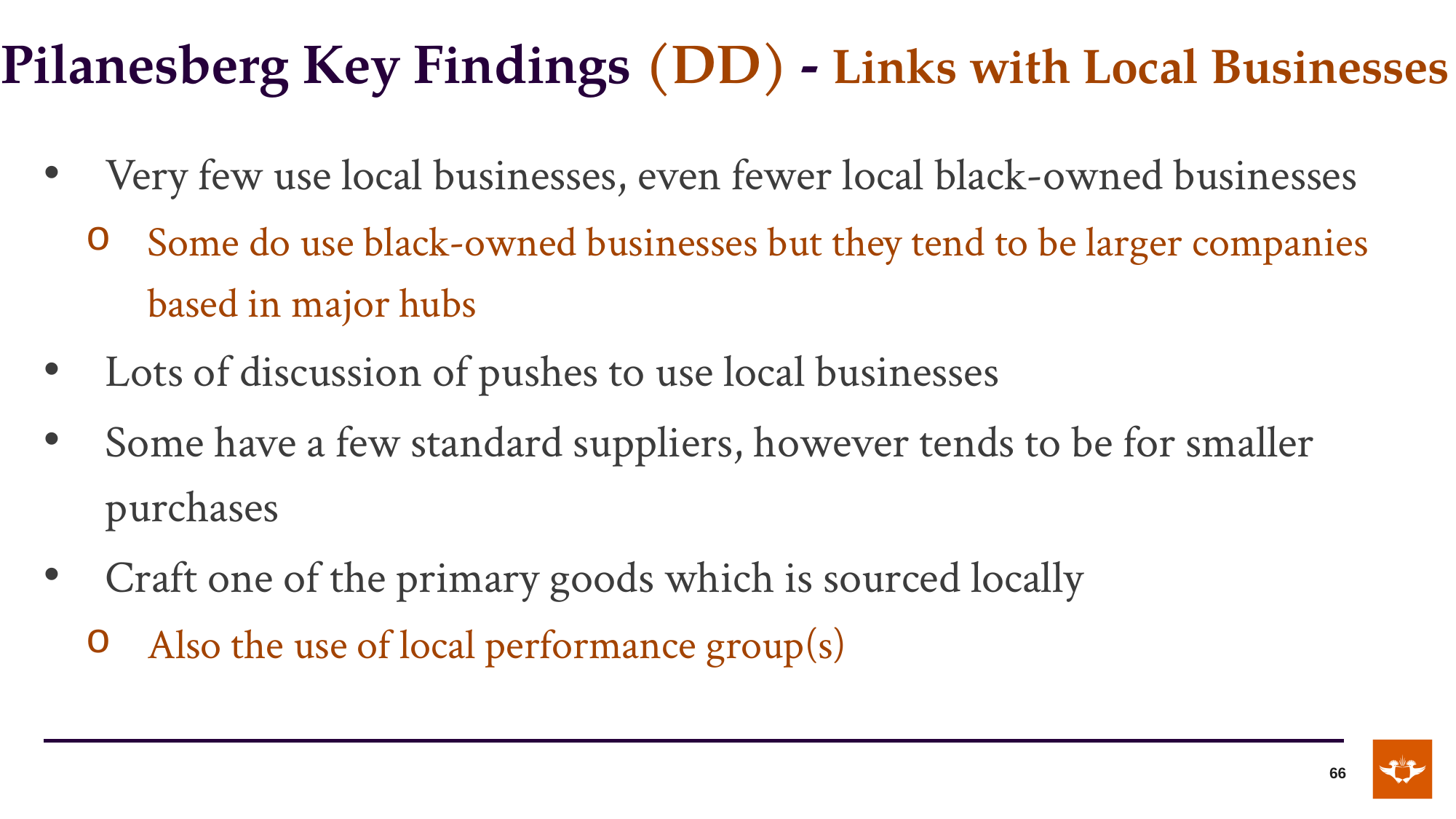

# Pilanesberg Key Findings (DD) - Links with Local Businesses
Very few use local businesses, even fewer local black-owned businesses
Some do use black-owned businesses but they tend to be larger companies based in major hubs
Lots of discussion of pushes to use local businesses
Some have a few standard suppliers, however tends to be for smaller purchases
Craft one of the primary goods which is sourced locally
Also the use of local performance group(s)